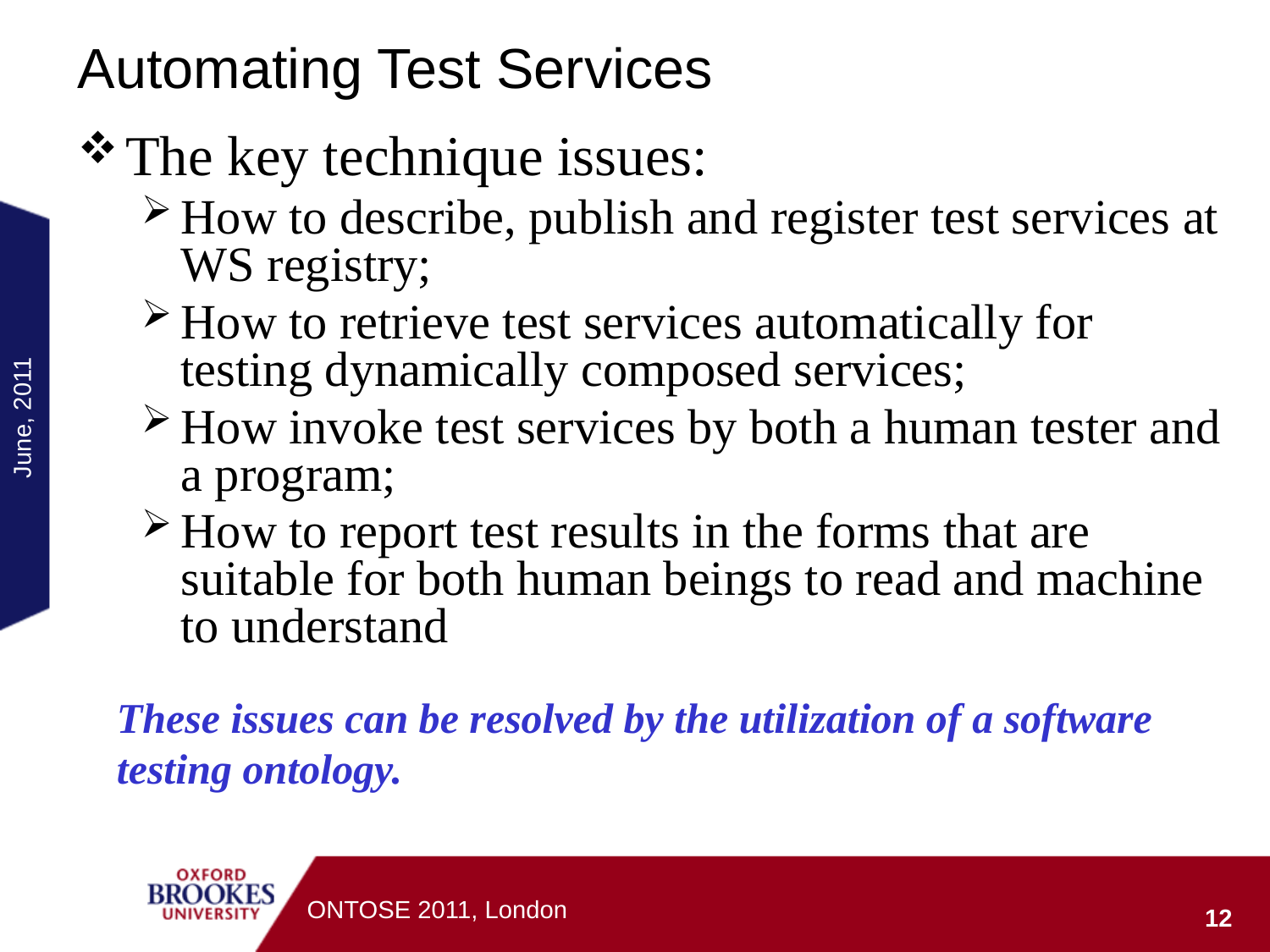

# Automating Test Services
The key technique issues:
How to describe, publish and register test services at WS registry;
How to retrieve test services automatically for testing dynamically composed services;
How invoke test services by both a human tester and a program;
How to report test results in the forms that are suitable for both human beings to read and machine to understand
June, 2011
These issues can be resolved by the utilization of a software testing ontology.
ONTOSE 2011, London
12